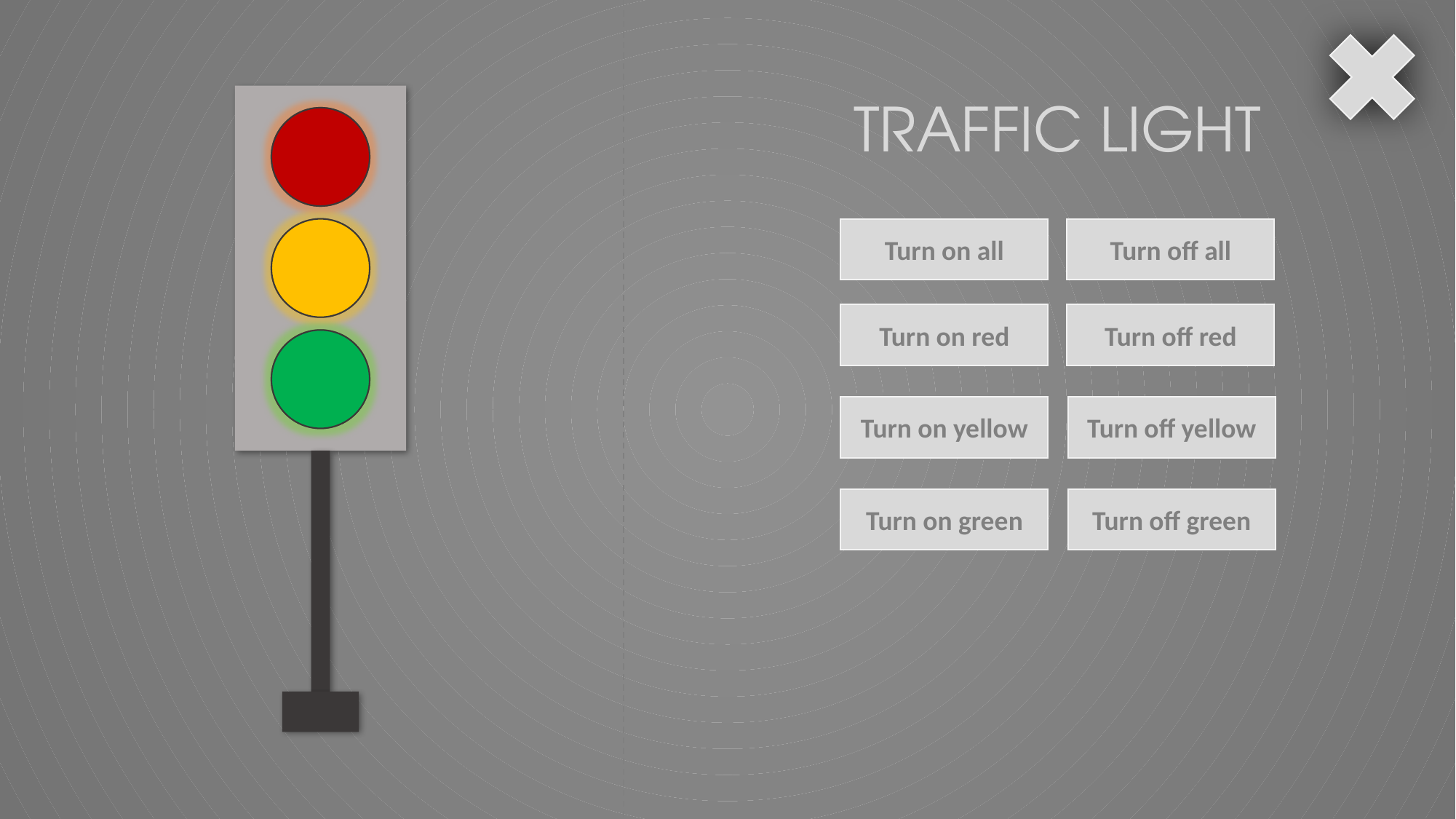

TRAFFIC LIGHT

Turn on all
Turn off all
Turn on red
Turn off red

Turn on yellow
Turn off yellow
Turn on green
Turn off green